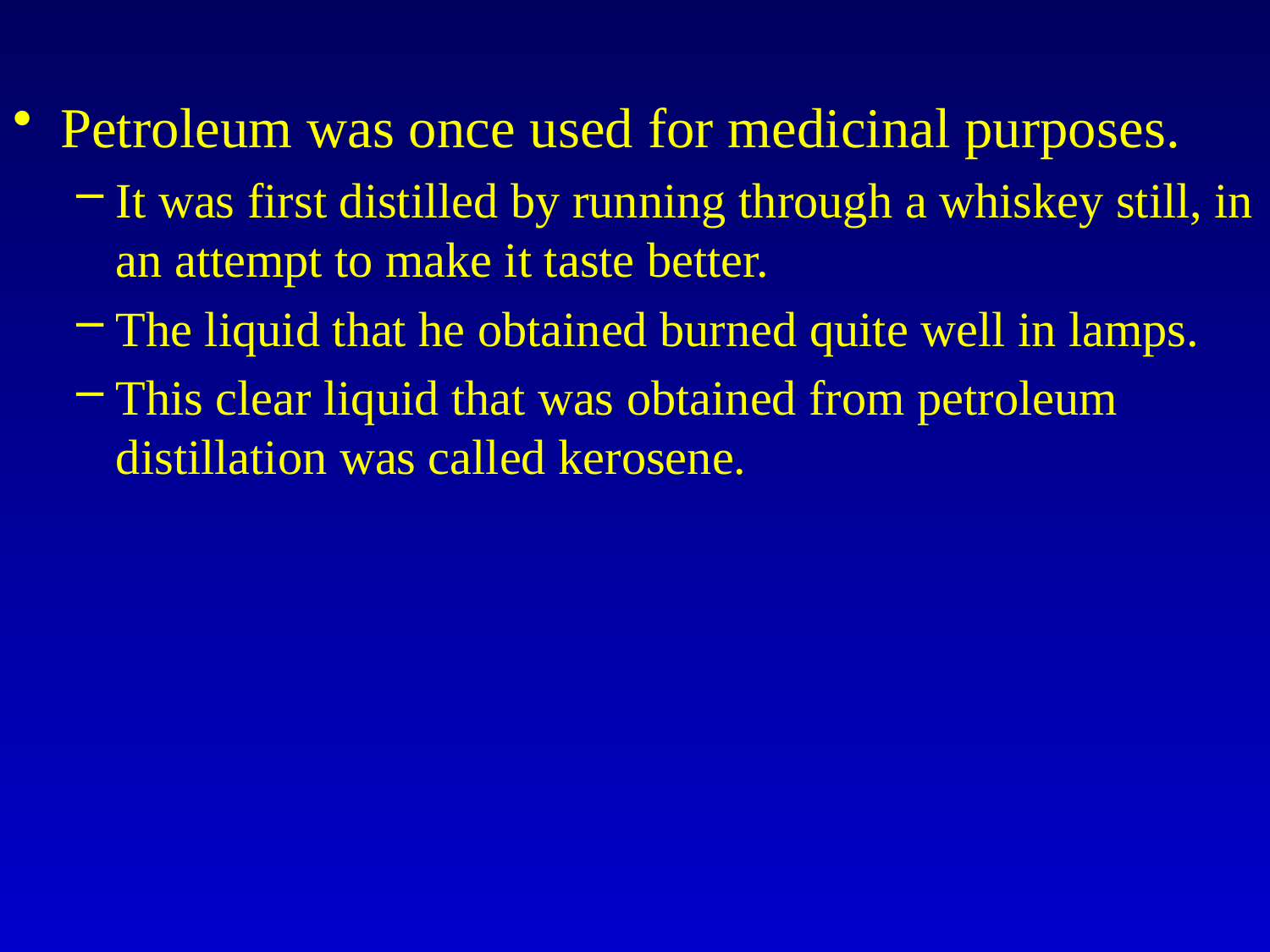

Petroleum was once used for medicinal purposes.
It was first distilled by running through a whiskey still, in an attempt to make it taste better.
The liquid that he obtained burned quite well in lamps.
This clear liquid that was obtained from petroleum distillation was called kerosene.
#